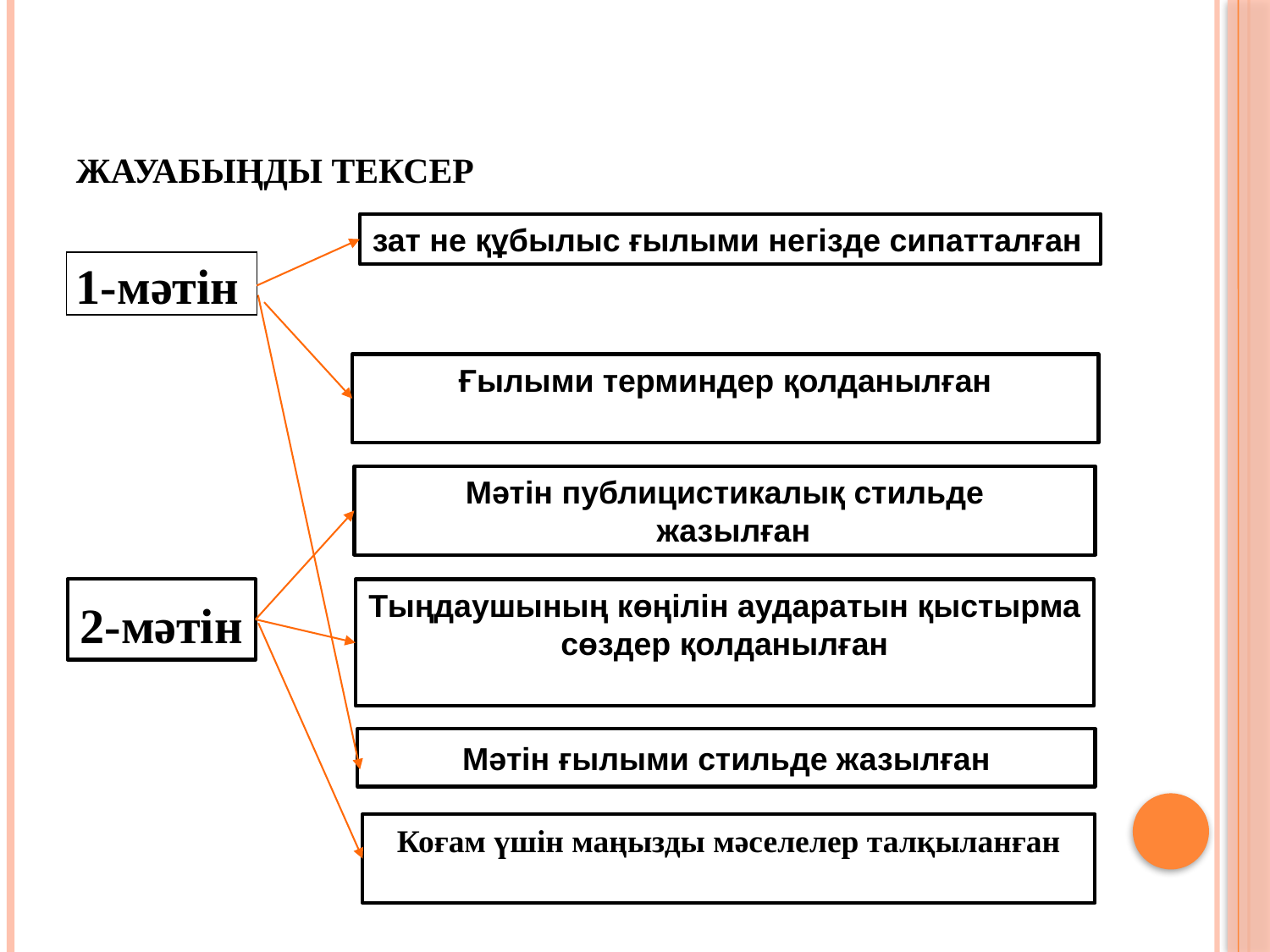

# Жауабыңды тексер
зат не құбылыс ғылыми негізде сипатталған
|  |
| --- |
| 1-мәтін |
Ғылыми терминдер қолданылған

Мәтін публицистикалық стильде
  жазылған
2-мәтін
Тыңдаушының көңілін аударатын қыстырма сөздер қолданылған

Мәтін ғылыми стильде жазылған
Коғам үшін маңызды мәселелер талқыланған